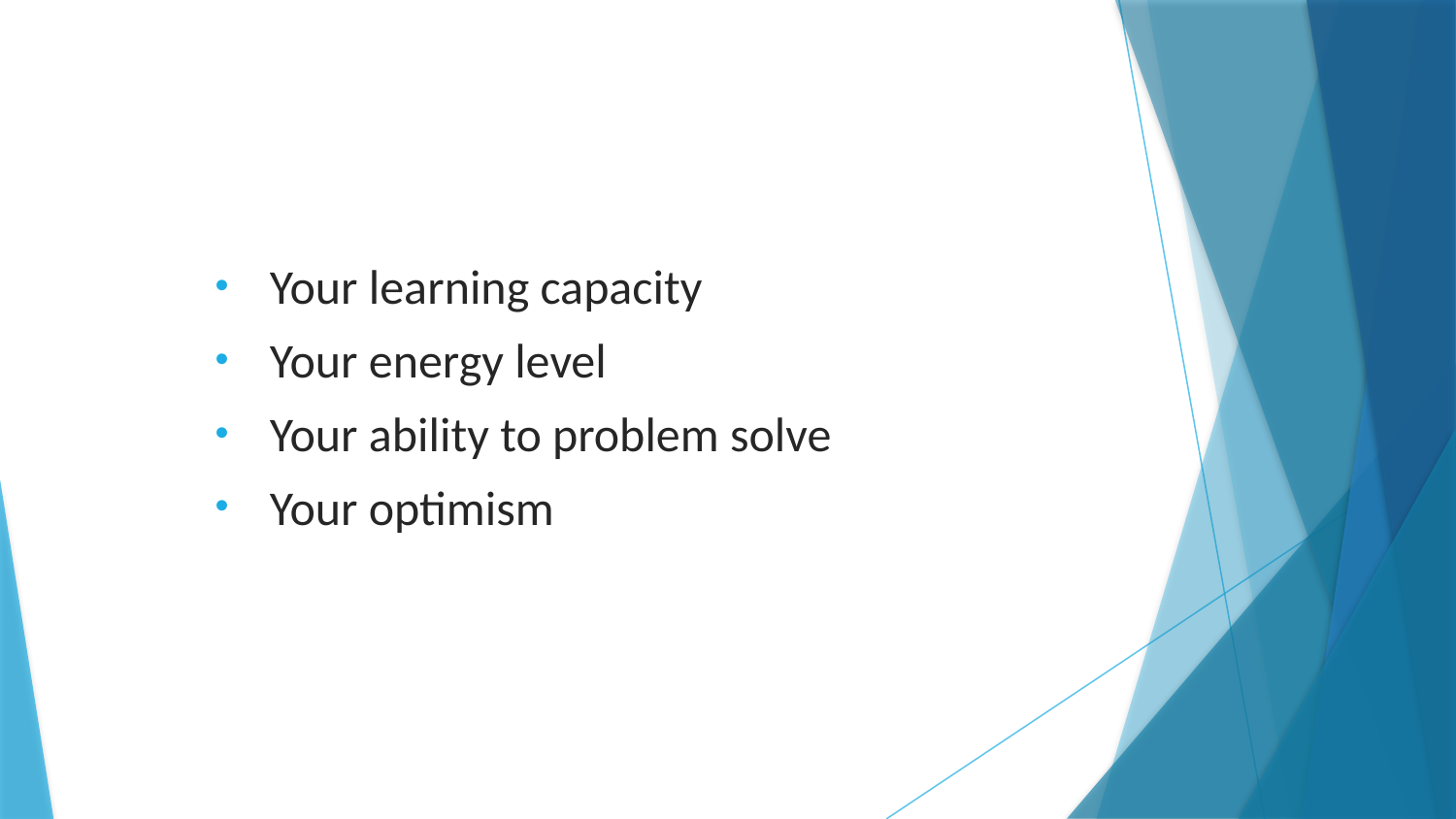

Your learning capacity
Your energy level
Your ability to problem solve
Your optimism